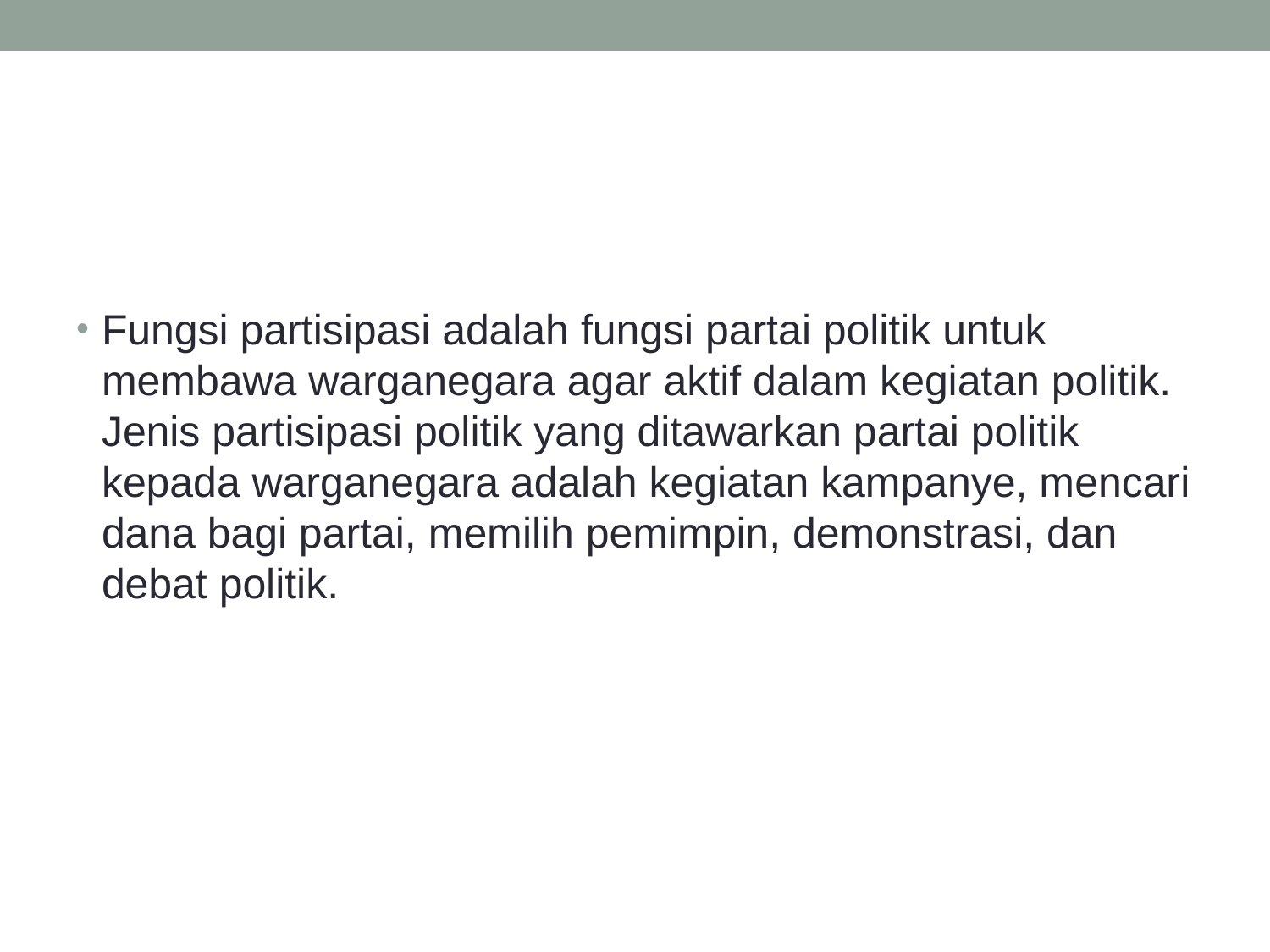

Fungsi partisipasi adalah fungsi partai politik untuk membawa warganegara agar aktif dalam kegiatan politik. Jenis partisipasi politik yang ditawarkan partai politik kepada warganegara adalah kegiatan kampanye, mencari dana bagi partai, memilih pemimpin, demonstrasi, dan debat politik.